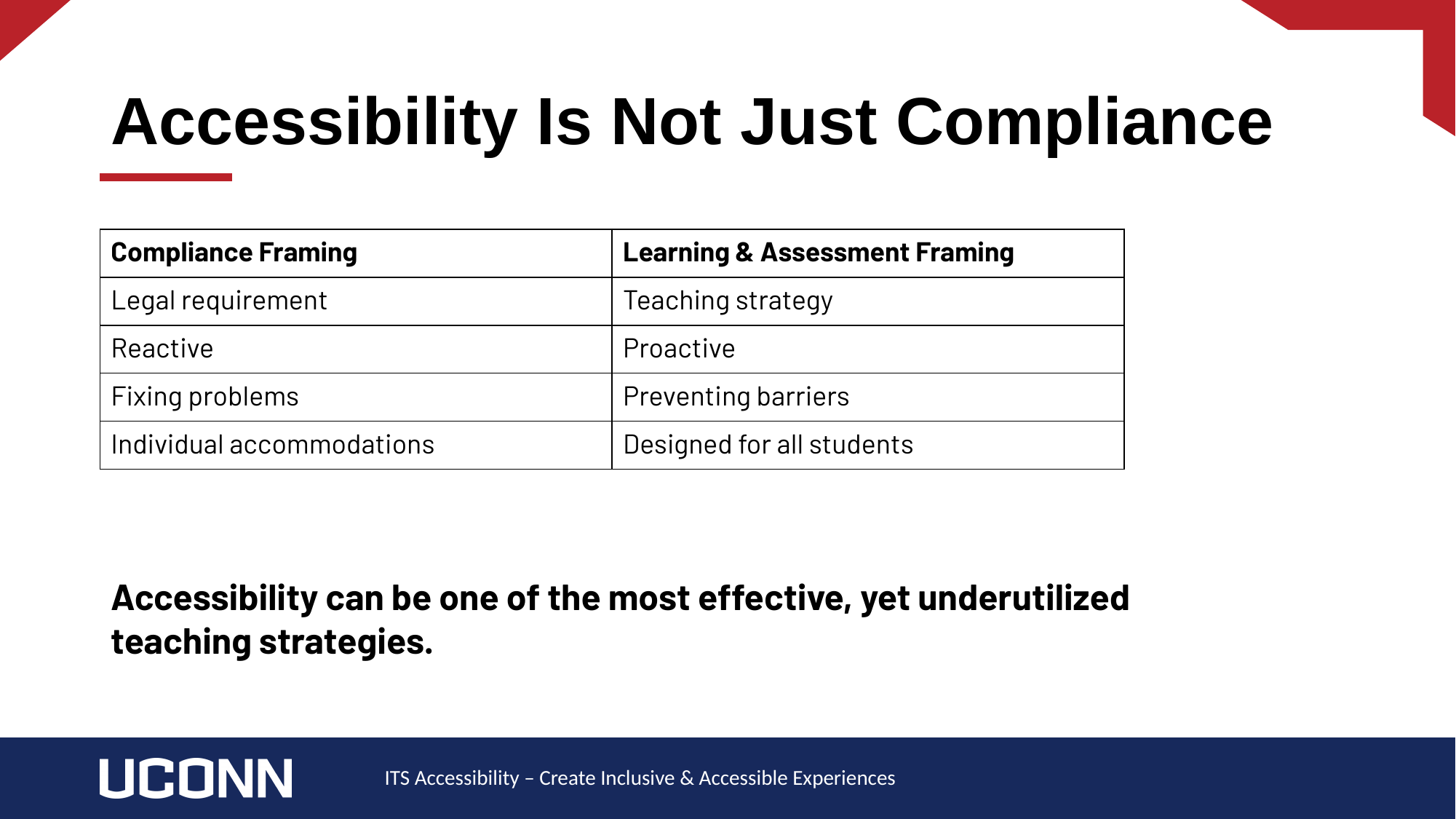

# Accessibility Is Not Just Compliance
| Compliance Framing | Learning & Assessment Framing |
| --- | --- |
| Legal requirement | Teaching strategy |
| Reactive | Proactive |
| Fixing problems | Preventing barriers |
| Individual accommodations | Designed for all students |
Accessibility can be one of the most effective, yet underutilized teaching strategies.
ITS Accessibility – Create Inclusive & Accessible Experiences